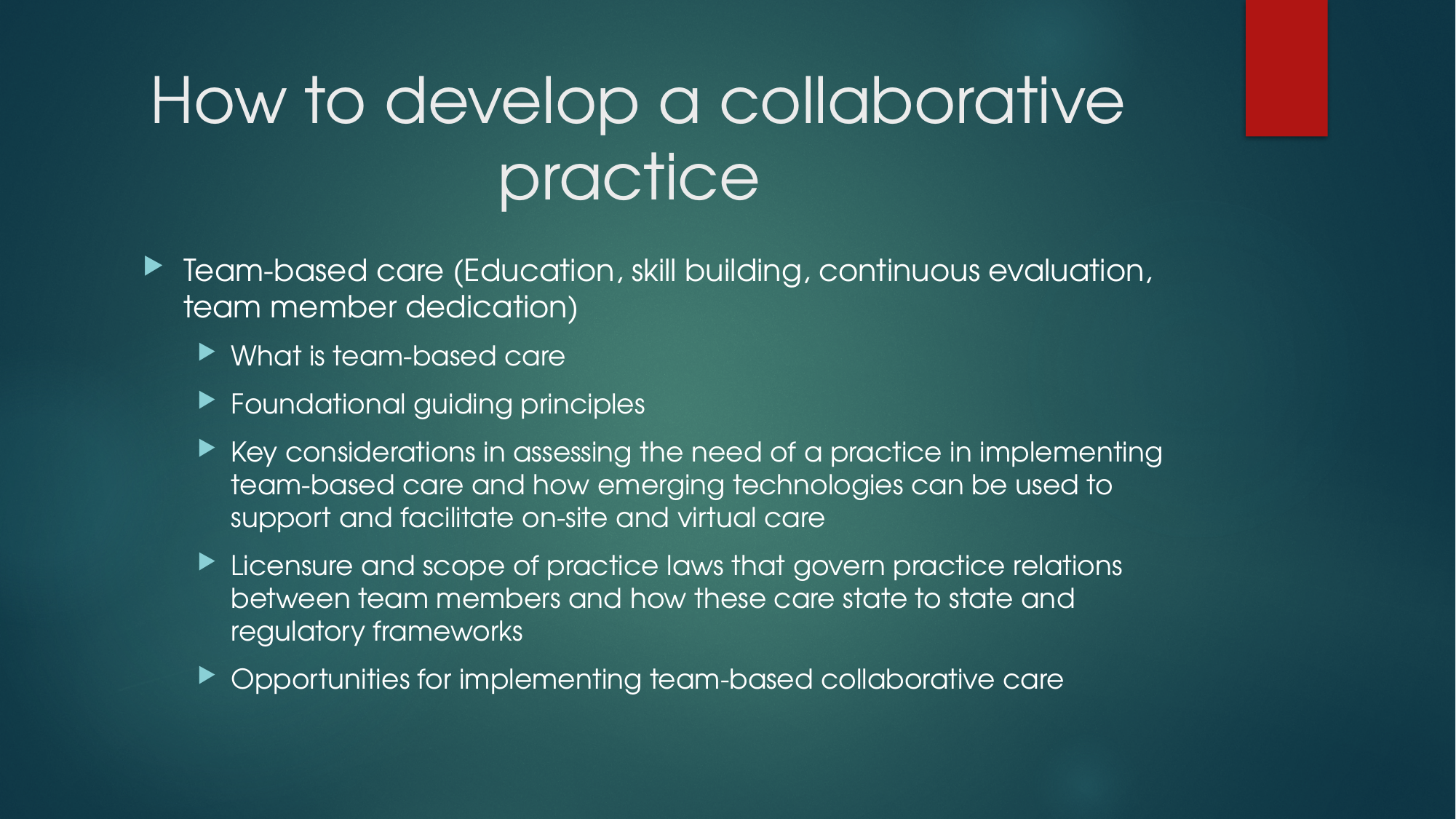

# How to develop a collaborative practice
Team-based care (Education, skill building, continuous evaluation, team member dedication)
What is team-based care
Foundational guiding principles
Key considerations in assessing the need of a practice in implementing team-based care and how emerging technologies can be used to support and facilitate on-site and virtual care
Licensure and scope of practice laws that govern practice relations between team members and how these care state to state and regulatory frameworks
Opportunities for implementing team-based collaborative care